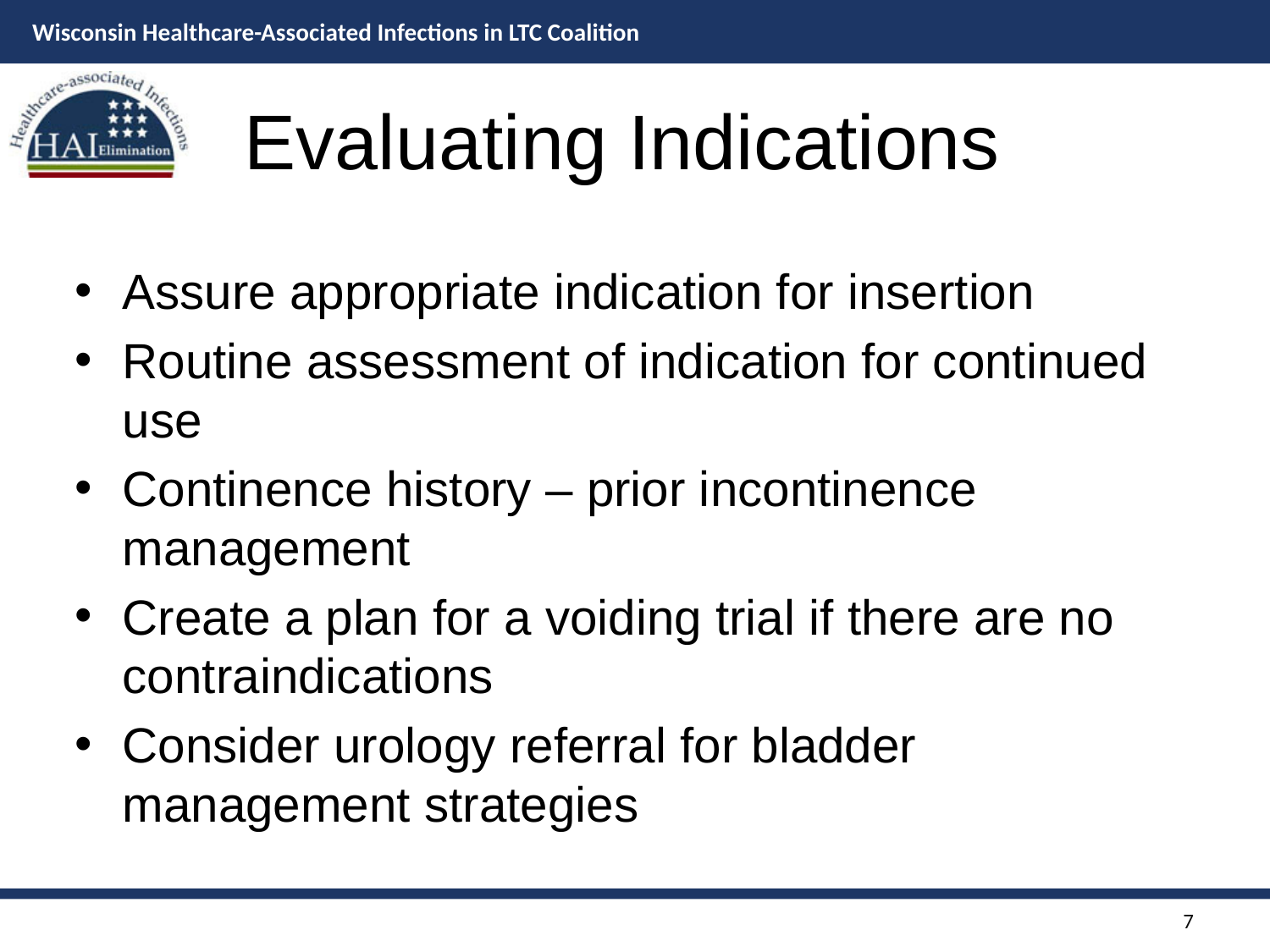

# Evaluating Indications
Assure appropriate indication for insertion
Routine assessment of indication for continued use
Continence history – prior incontinence management
Create a plan for a voiding trial if there are no contraindications
Consider urology referral for bladder management strategies
7